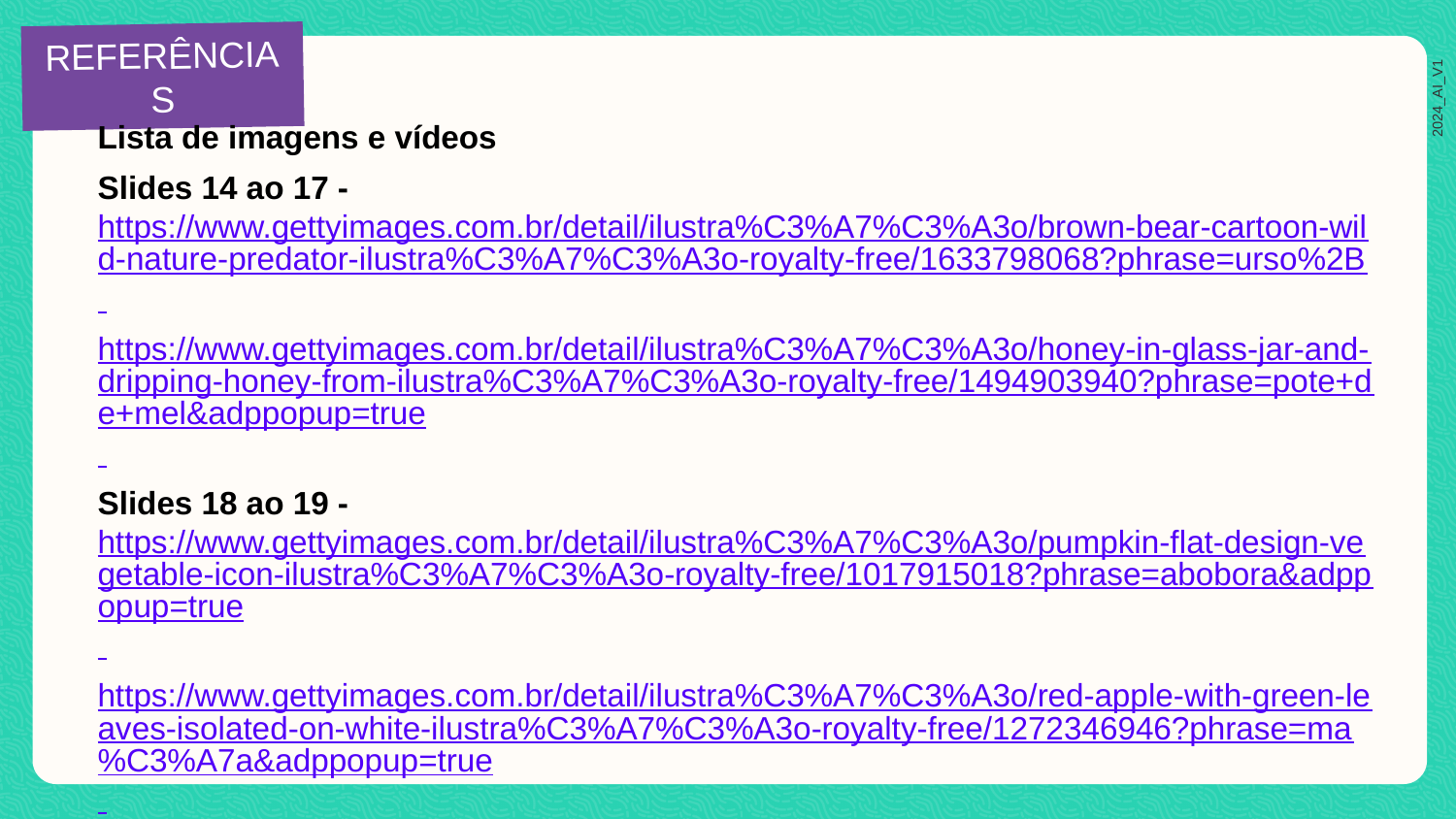

Lista de imagens e vídeos
Slides 14 ao 17 - https://www.gettyimages.com.br/detail/ilustra%C3%A7%C3%A3o/brown-bear-cartoon-wild-nature-predator-ilustra%C3%A7%C3%A3o-royalty-free/1633798068?phrase=urso%2B
https://www.gettyimages.com.br/detail/ilustra%C3%A7%C3%A3o/honey-in-glass-jar-and-dripping-honey-from-ilustra%C3%A7%C3%A3o-royalty-free/1494903940?phrase=pote+de+mel&adppopup=true
Slides 18 ao 19 - https://www.gettyimages.com.br/detail/ilustra%C3%A7%C3%A3o/pumpkin-flat-design-vegetable-icon-ilustra%C3%A7%C3%A3o-royalty-free/1017915018?phrase=abobora&adppopup=true
https://www.gettyimages.com.br/detail/ilustra%C3%A7%C3%A3o/red-apple-with-green-leaves-isolated-on-white-ilustra%C3%A7%C3%A3o-royalty-free/1272346946?phrase=ma%C3%A7a&adppopup=true